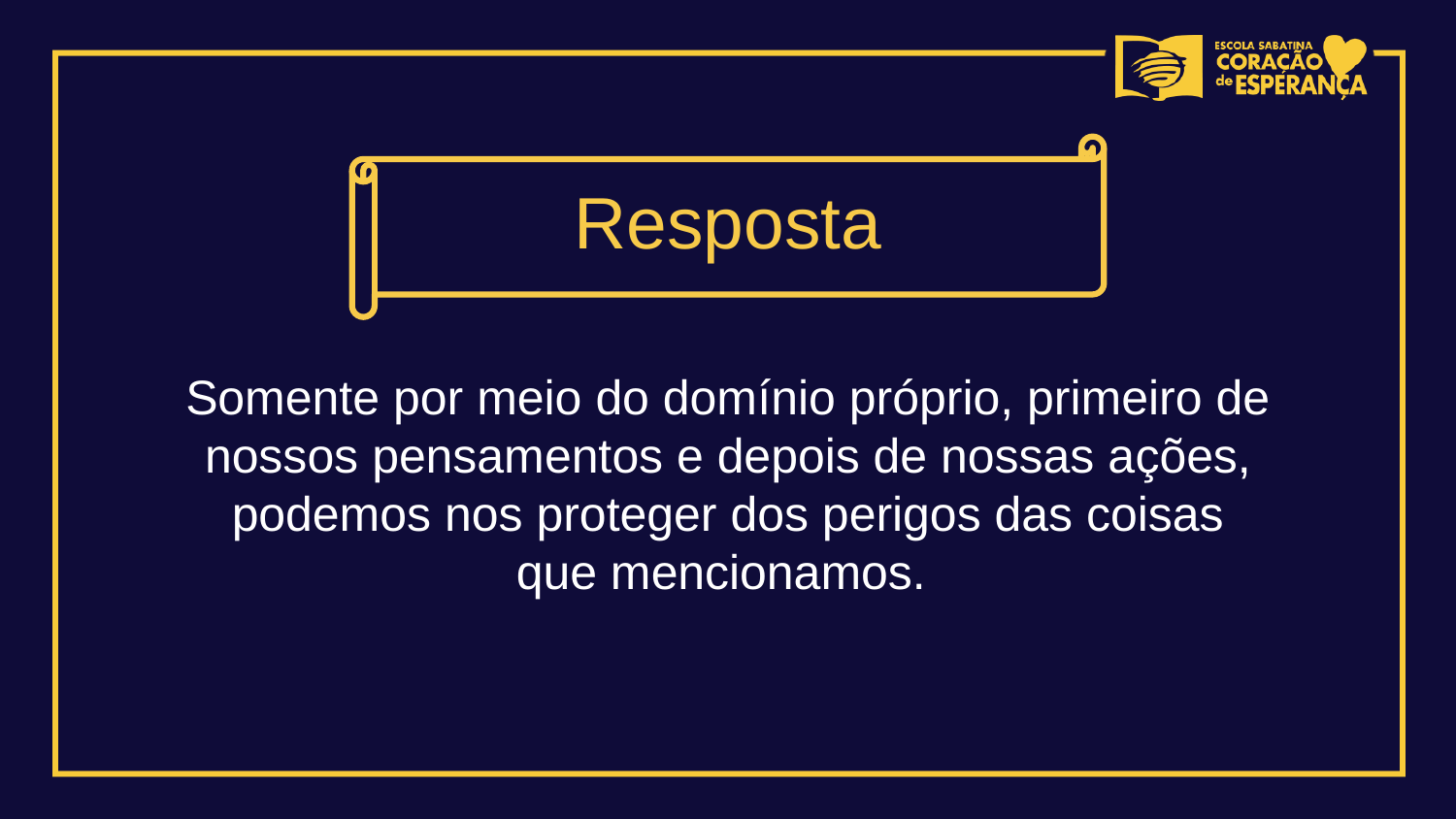

Resposta
Somente por meio do domínio próprio, primeiro de nossos pensamentos e depois de nossas ações, podemos nos proteger dos perigos das coisas
que mencionamos.